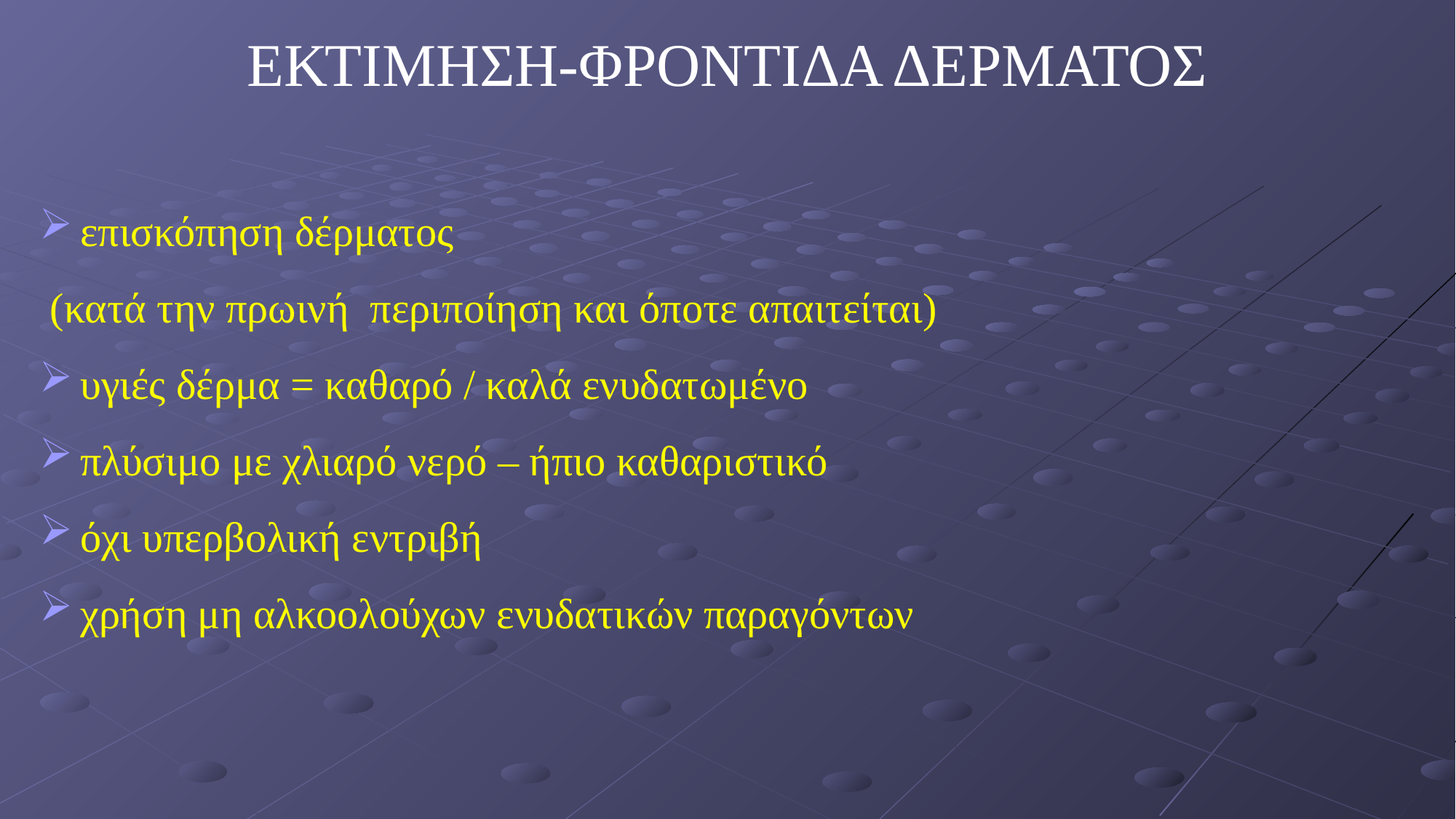

ΕΚΤΙΜΗΣΗ-ΦΡΟΝΤΙΔΑ ΔΕΡΜΑΤΟΣ
επισκόπηση δέρματος
 (κατά την πρωινή  περιποίηση και όποτε απαιτείται)
υγιές δέρμα = καθαρό / καλά ενυδατωμένο
πλύσιμο με χλιαρό νερό – ήπιο καθαριστικό
όχι υπερβολική εντριβή
χρήση μη αλκοολούχων ενυδατικών παραγόντων